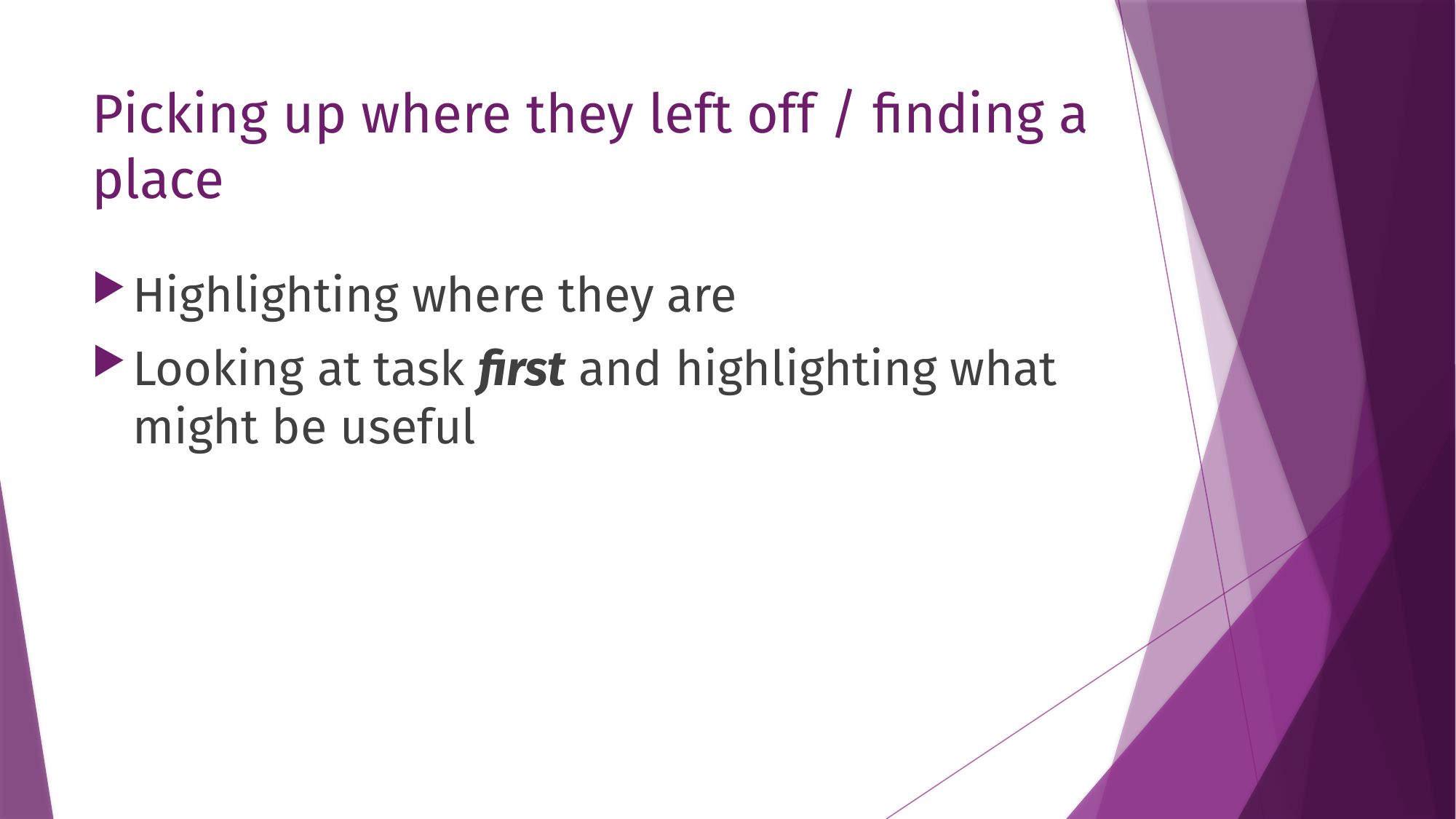

# Picking up where they left off / finding a place
Highlighting where they are
Looking at task first and highlighting what might be useful